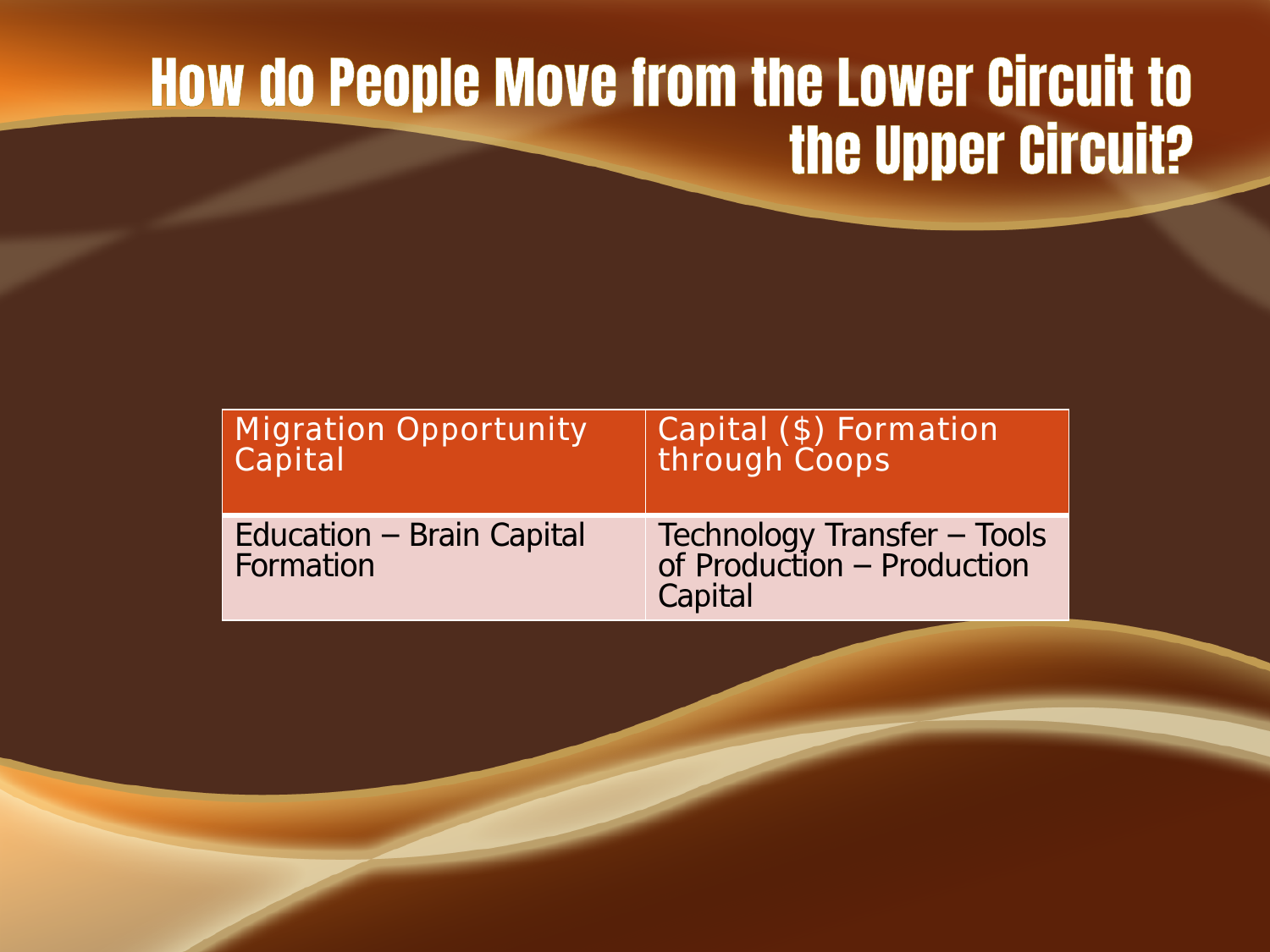

# How do People Move from the Lower Circuit to the Upper Circuit?

| Migration Opportunity Capital | Capital ($) Formation through Coops |
| --- | --- |
| Education – Brain Capital Formation | Technology Transfer – Tools of Production – Production Capital |